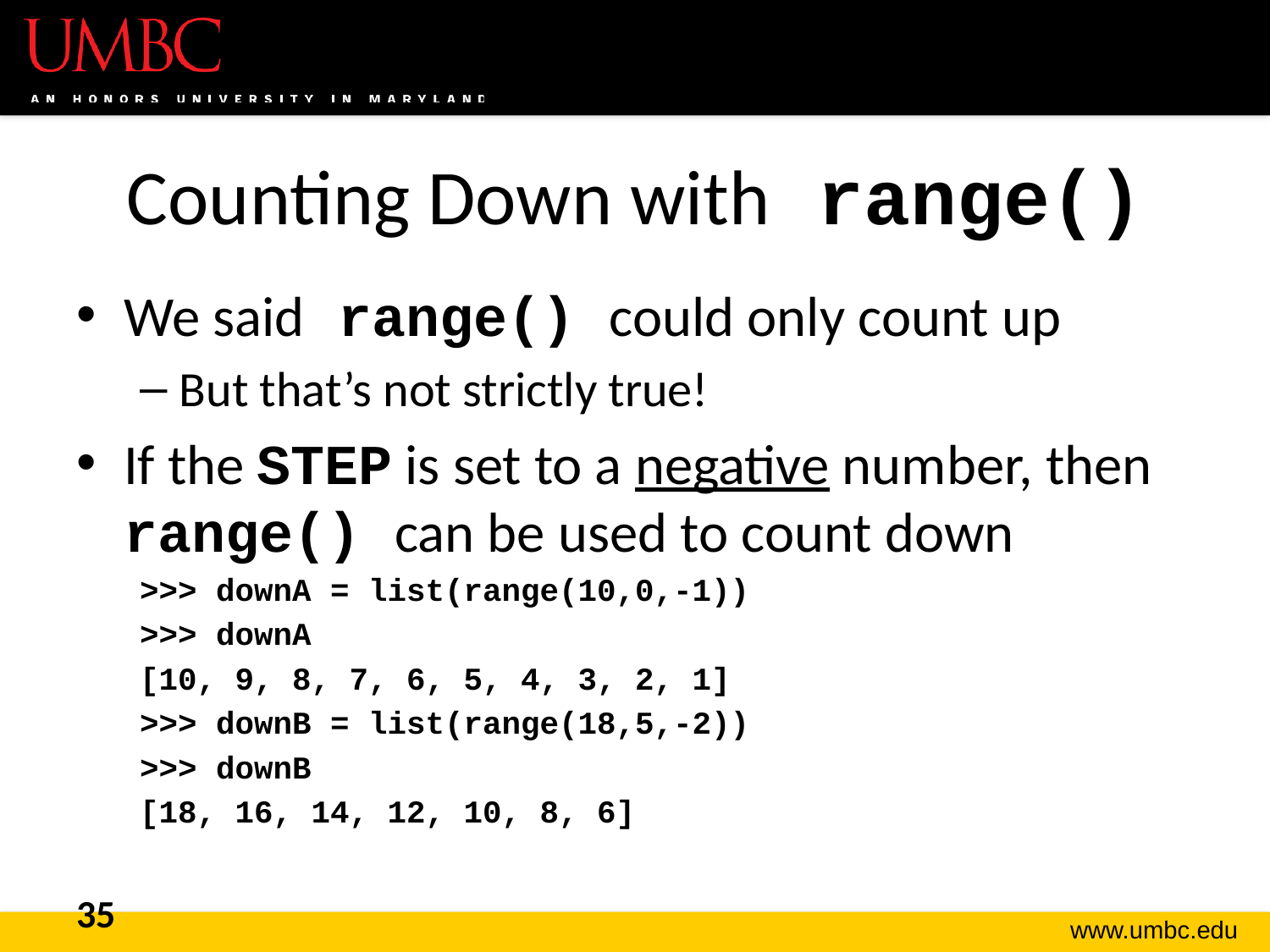

# Counting Down with range()
We said range() could only count up
But that’s not strictly true!
If the STEP is set to a negative number, then range() can be used to count down
>>> downA = list(range(10,0,-1))
>>> downA
[10, 9, 8, 7, 6, 5, 4, 3, 2, 1]
>>> downB = list(range(18,5,-2))
>>> downB
[18, 16, 14, 12, 10, 8, 6]

35